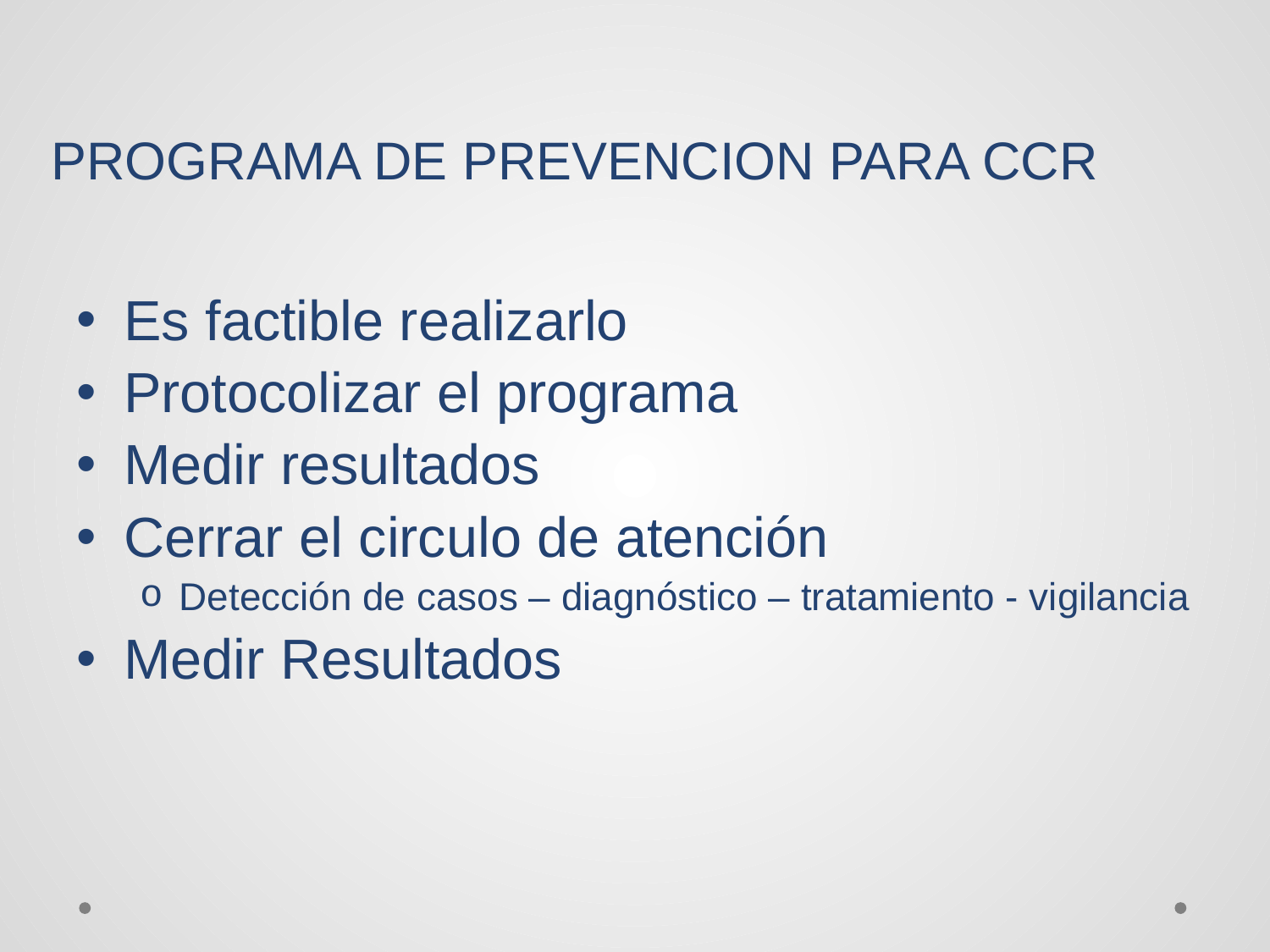

# PROGRAMA DE PREVENCION PARA CCR
Es factible realizarlo
Protocolizar el programa
Medir resultados
Cerrar el circulo de atención
Detección de casos – diagnóstico – tratamiento - vigilancia
Medir Resultados